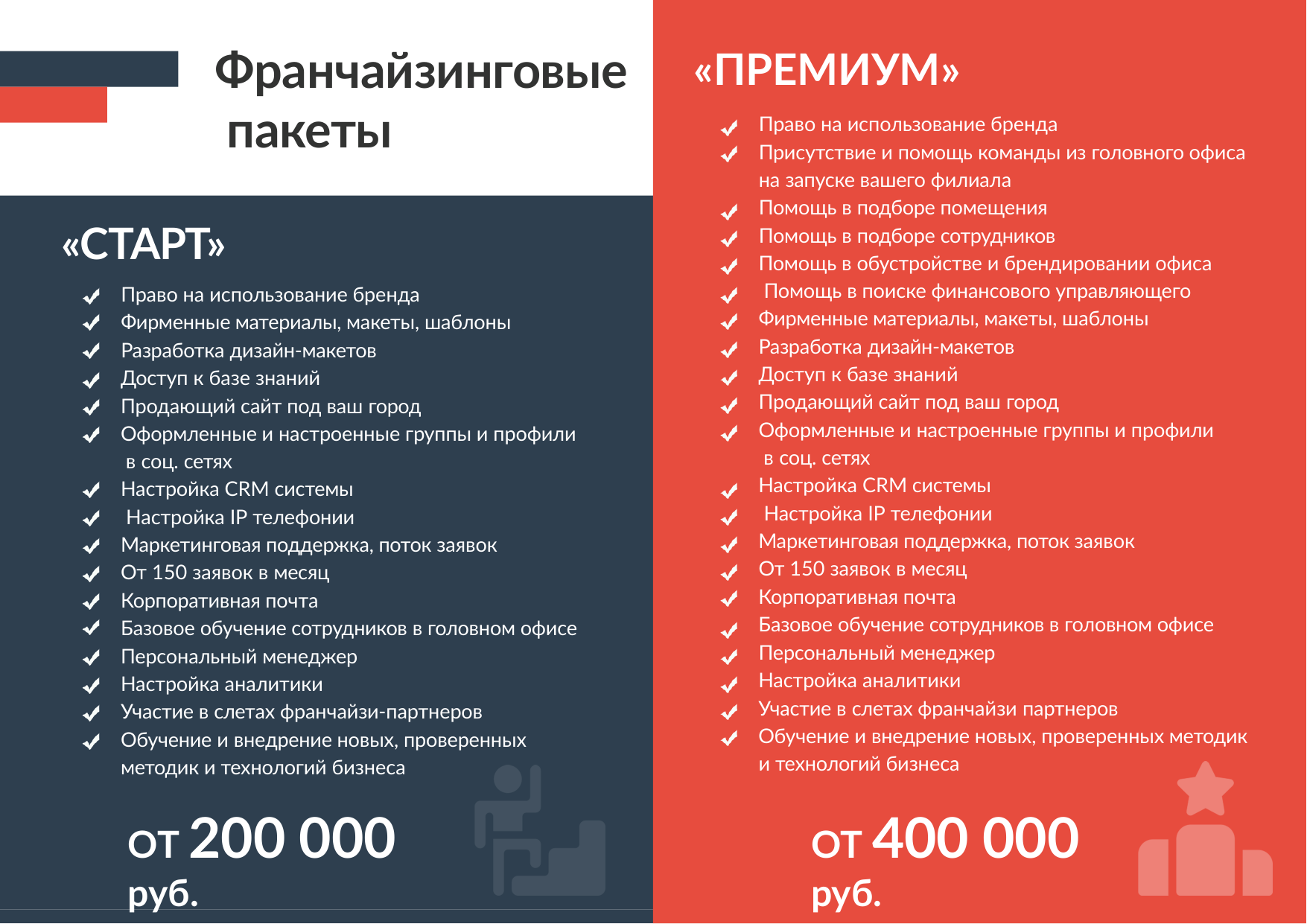

# Франчайзинговые  пакеты
«ПРЕМИУМ»
Право на использование бренда
Присутствие и помощь команды из головного офиса  на запуске вашего филиала
Помощь в подборе помещения  Помощь в подборе сотрудников
Помощь в обустройстве и брендировании офиса  Помощь в поиске финансового управляющего  Фирменные материалы, макеты, шаблоны  Разработка дизайн-макетов
Доступ к базе знаний  Продающий сайт под ваш город
Оформленные и настроенные группы и профили  в соц. сетях
Настройка CRM системы  Настройка IP телефонии
Маркетинговая поддержка, поток заявок  От 150 заявок в месяц
Корпоративная почта
Базовое обучение сотрудников в головном офисе  Персональный менеджер
Настройка аналитики
Участие в слетах франчайзи партнеров
Обучение и внедрение новых, проверенных методик  и технологий бизнеса

«СТАРТ»
Право на использование бренда  Фирменные материалы, макеты, шаблоны  Разработка дизайн-макетов
Доступ к базе знаний  Продающий сайт под ваш город
Оформленные и настроенные группы и профили  в соц. сетях
Настройка CRM системы  Настройка IP телефонии
Маркетинговая поддержка, поток заявок  От 150 заявок в месяц
Корпоративная почта
Базовое обучение сотрудников в головном офисе  Персональный менеджер
Настройка аналитики
Участие в слетах франчайзи-партнеров  Обучение и внедрение новых, проверенных  методик и технологий бизнеса

ОТ 200 000 руб.
ОТ 400 000 руб.